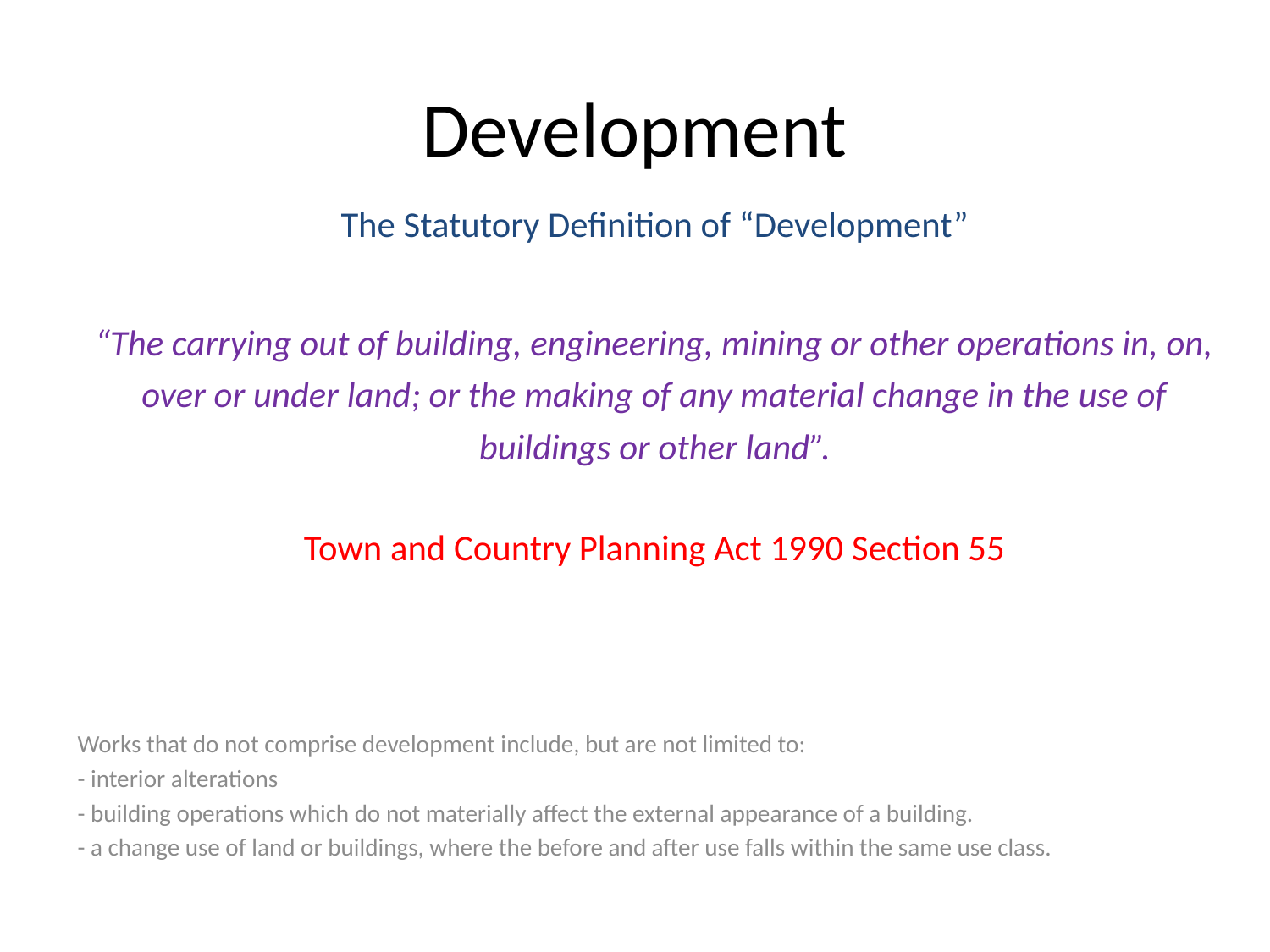

# Development
The Statutory Definition of “Development”

“The carrying out of building, engineering, mining or other operations in, on, over or under land; or the making of any material change in the use of buildings or other land”.

Town and Country Planning Act 1990 Section 55

Works that do not comprise development include, but are not limited to:
- interior alterations
- building operations which do not materially affect the external appearance of a building.
- a change use of land or buildings, where the before and after use falls within the same use class.